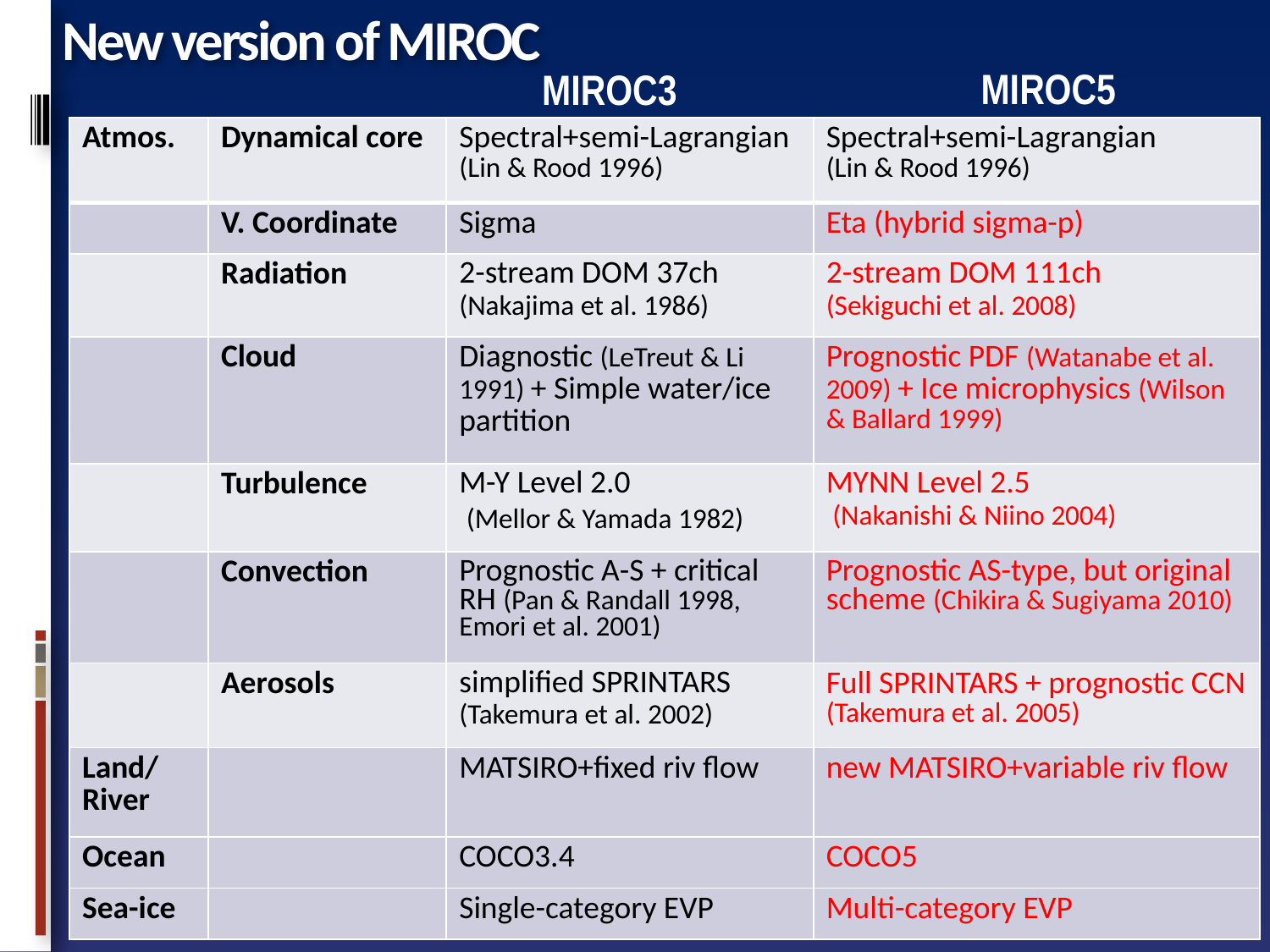

New version of MIROC
MIROC5
MIROC3
| Atmos. | Dynamical core | Spectral+semi-Lagrangian (Lin & Rood 1996) | Spectral+semi-Lagrangian (Lin & Rood 1996) |
| --- | --- | --- | --- |
|  | V. Coordinate | Sigma | Eta (hybrid sigma-p) |
|  | Radiation | 2-stream DOM 37ch (Nakajima et al. 1986) | 2-stream DOM 111ch (Sekiguchi et al. 2008) |
|  | Cloud | Diagnostic (LeTreut & Li 1991) + Simple water/ice partition | Prognostic PDF (Watanabe et al. 2009) + Ice microphysics (Wilson & Ballard 1999) |
|  | Turbulence | M-Y Level 2.0 (Mellor & Yamada 1982) | MYNN Level 2.5 (Nakanishi & Niino 2004) |
|  | Convection | Prognostic A-S + critical RH (Pan & Randall 1998, Emori et al. 2001) | Prognostic AS-type, but original scheme (Chikira & Sugiyama 2010) |
|  | Aerosols | simplified SPRINTARS (Takemura et al. 2002) | Full SPRINTARS + prognostic CCN (Takemura et al. 2005) |
| Land/ River |  | MATSIRO+fixed riv flow | new MATSIRO+variable riv flow |
| Ocean |  | COCO3.4 | COCO5 |
| Sea-ice |  | Single-category EVP | Multi-category EVP |